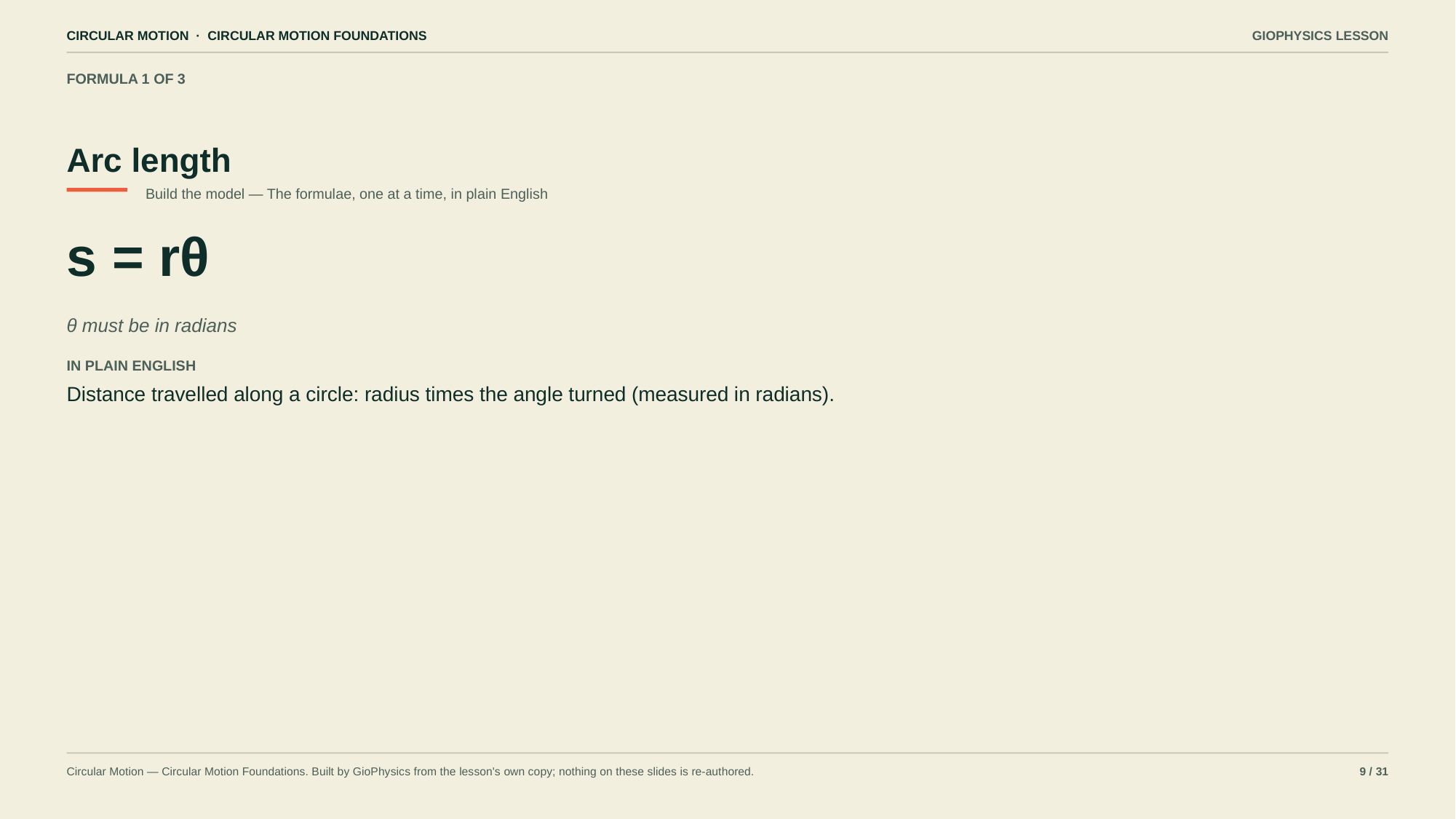

CIRCULAR MOTION  ·  CIRCULAR MOTION FOUNDATIONS
GIOPHYSICS LESSON

FORMULA 1 OF 3
Arc length
Build the model — The formulae, one at a time, in plain English

s = rθ
θ must be in radians
IN PLAIN ENGLISH
Distance travelled along a circle: radius times the angle turned (measured in radians).

Circular Motion — Circular Motion Foundations. Built by GioPhysics from the lesson's own copy; nothing on these slides is re-authored.
9 / 31